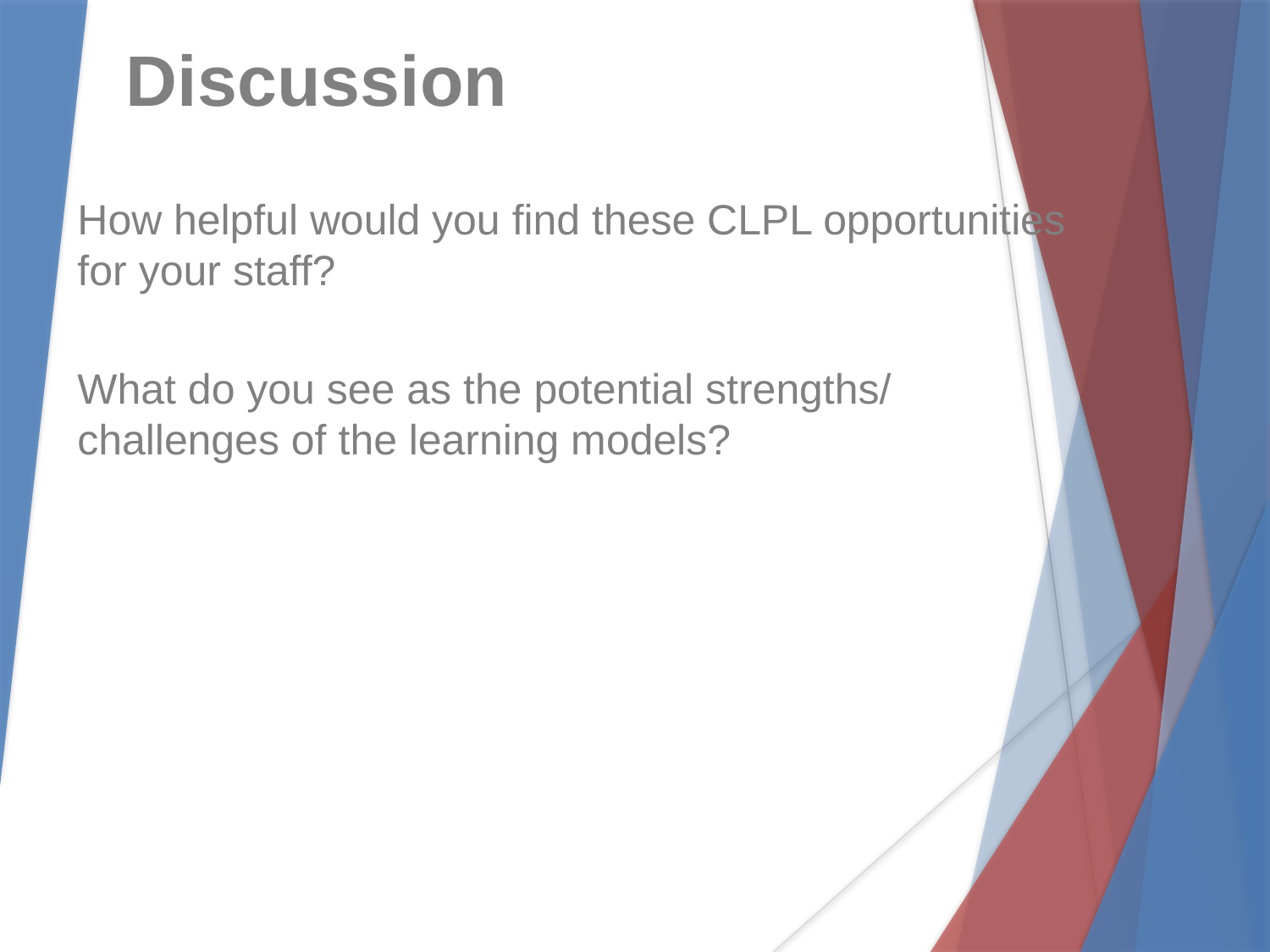

Discussion
How helpful would you find these CLPL opportunities for your staff?

What do you see as the potential strengths/           challenges of the learning models?